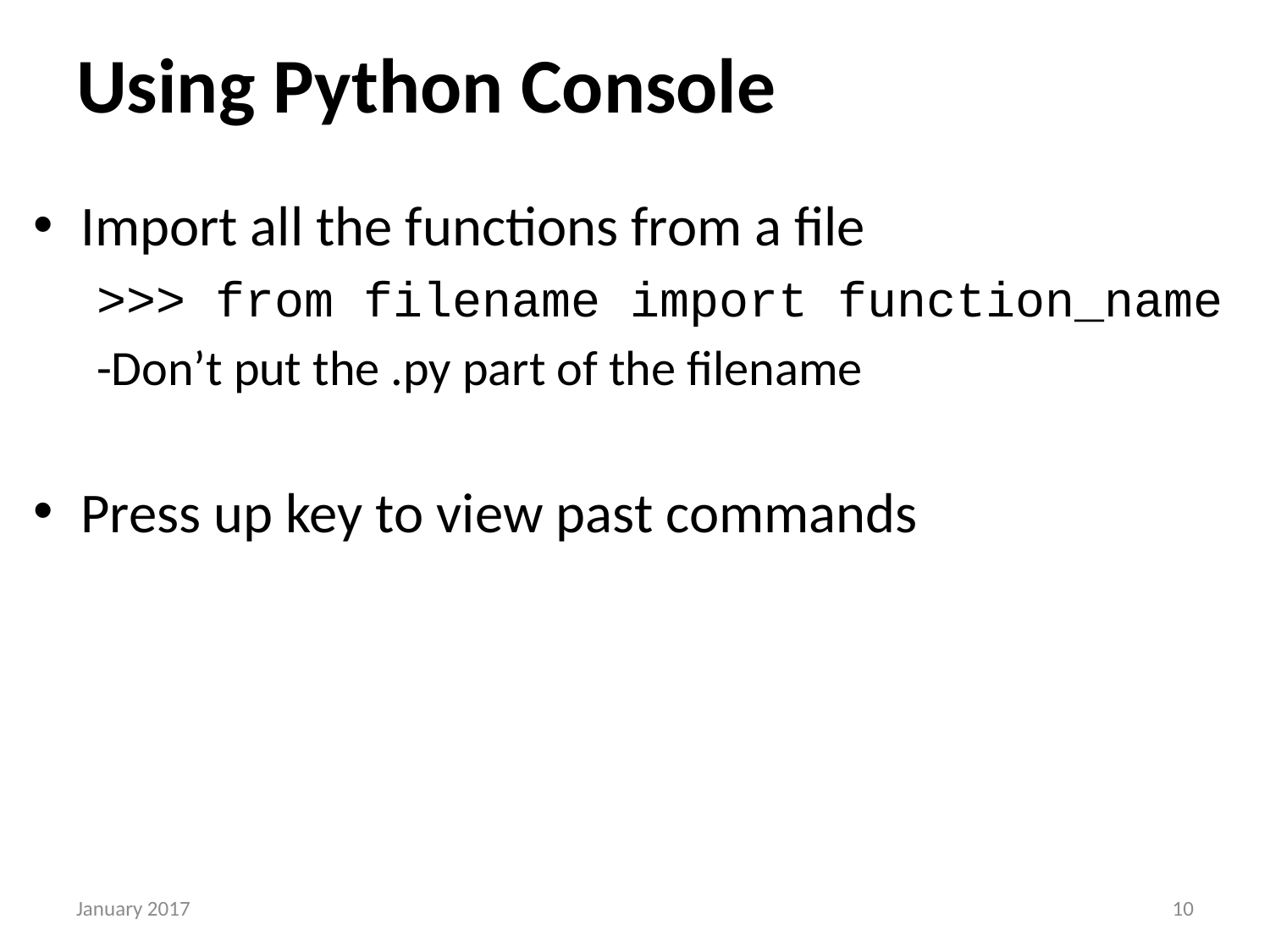

# Using Python Console
Import all the functions from a file
>>> from filename import function_name
-Don’t put the .py part of the filename

Press up key to view past commands

January 2017
10